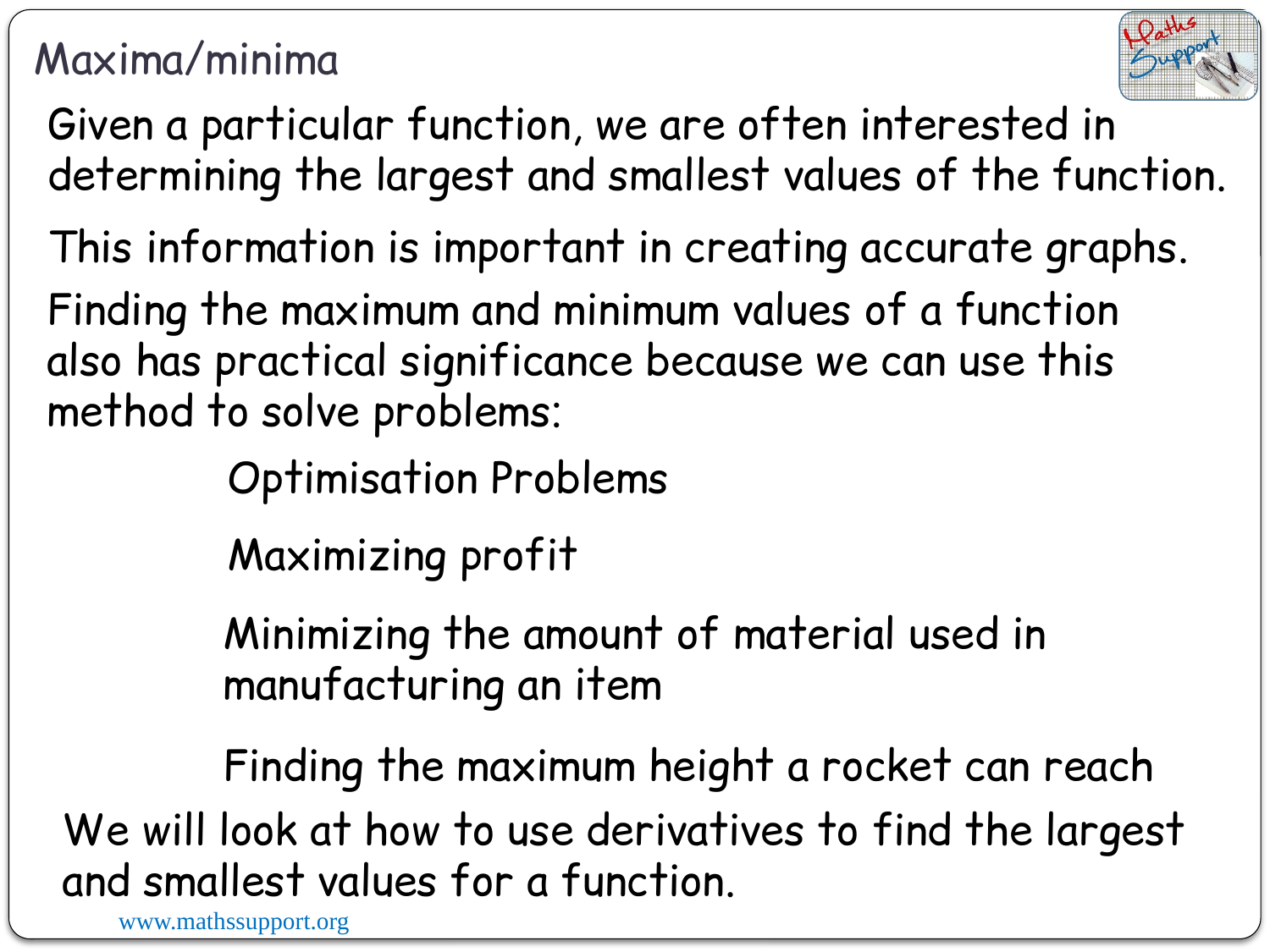

Maxima/minima
Given a particular function, we are often interested in determining the largest and smallest values of the function.
This information is important in creating accurate graphs.
Finding the maximum and minimum values of a function also has practical significance because we can use this method to solve problems:
Optimisation Problems
Maximizing profit
Minimizing the amount of material used in manufacturing an item
Finding the maximum height a rocket can reach
We will look at how to use derivatives to find the largest and smallest values for a function.